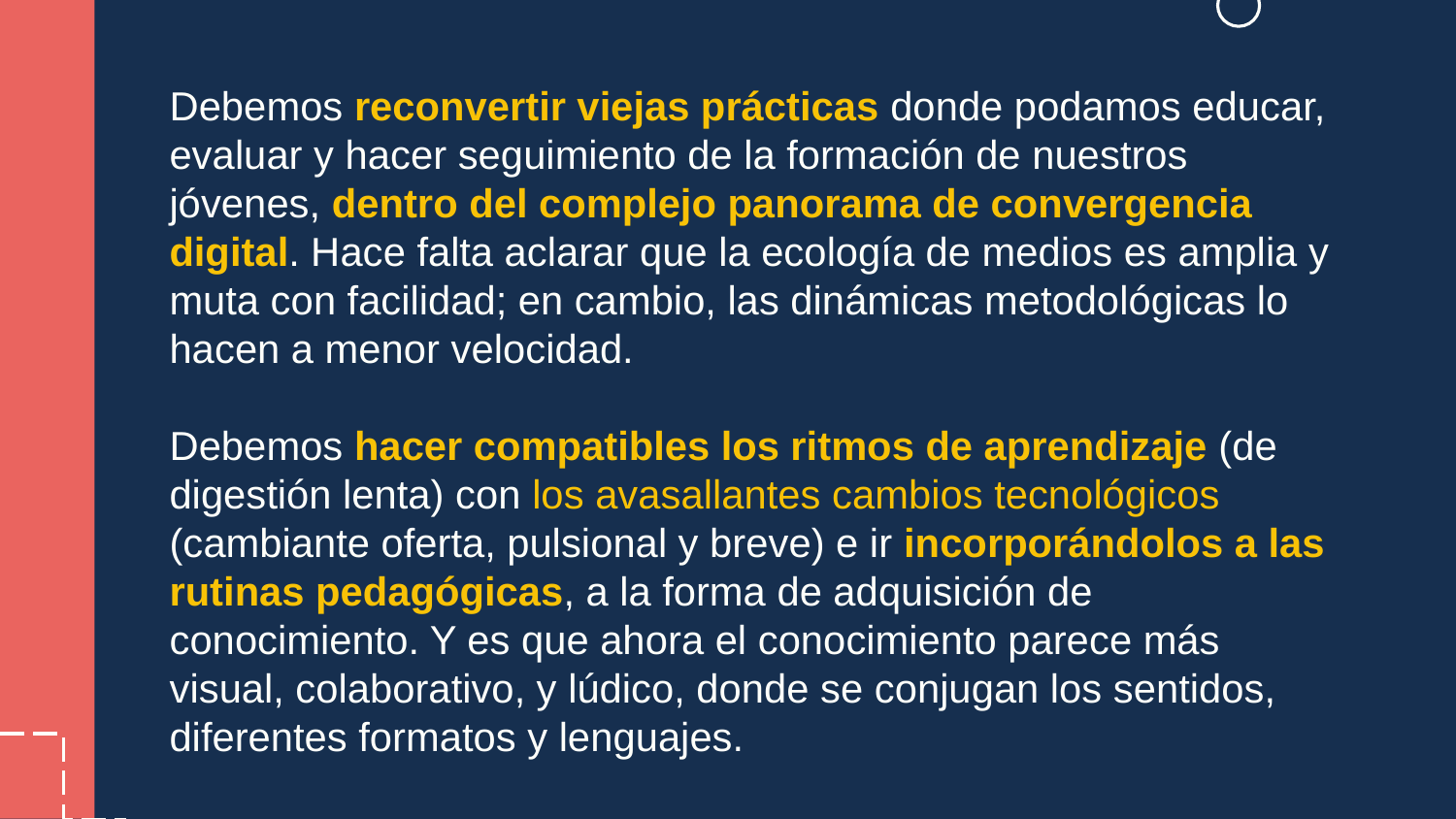

Debemos reconvertir viejas prácticas donde podamos educar, evaluar y hacer seguimiento de la formación de nuestros jóvenes, dentro del complejo panorama de convergencia digital. Hace falta aclarar que la ecología de medios es amplia y muta con facilidad; en cambio, las dinámicas metodológicas lo hacen a menor velocidad.

Debemos hacer compatibles los ritmos de aprendizaje (de digestión lenta) con los avasallantes cambios tecnológicos (cambiante oferta, pulsional y breve) e ir incorporándolos a las rutinas pedagógicas, a la forma de adquisición de conocimiento. Y es que ahora el conocimiento parece más visual, colaborativo, y lúdico, donde se conjugan los sentidos, diferentes formatos y lenguajes.